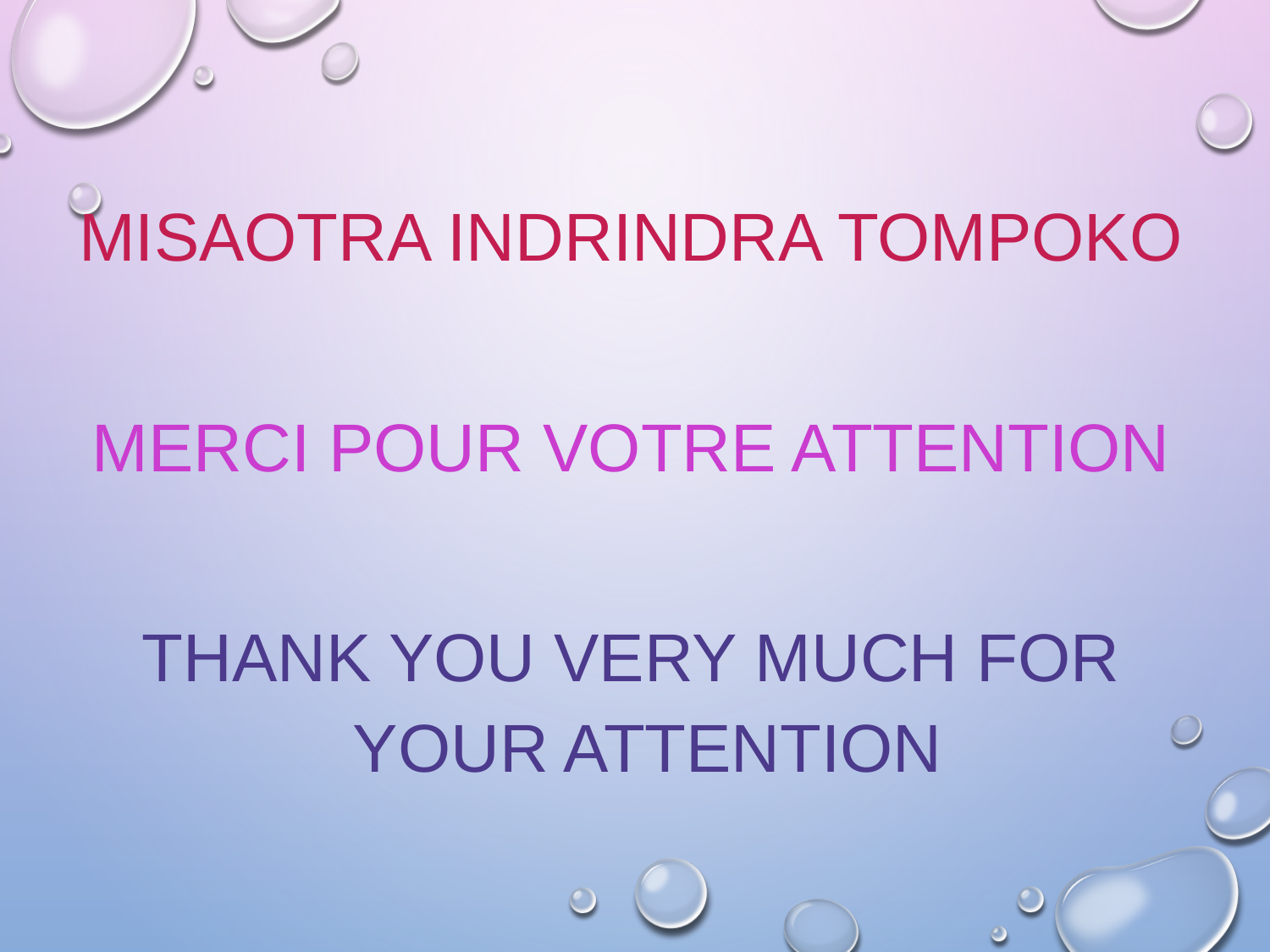

MISAOTRA INDRINDRA TOMPOKO

MERCI POUR VOTRE ATTENTION

THANK YOU VERY MUCH FOR YOUR ATTENTION